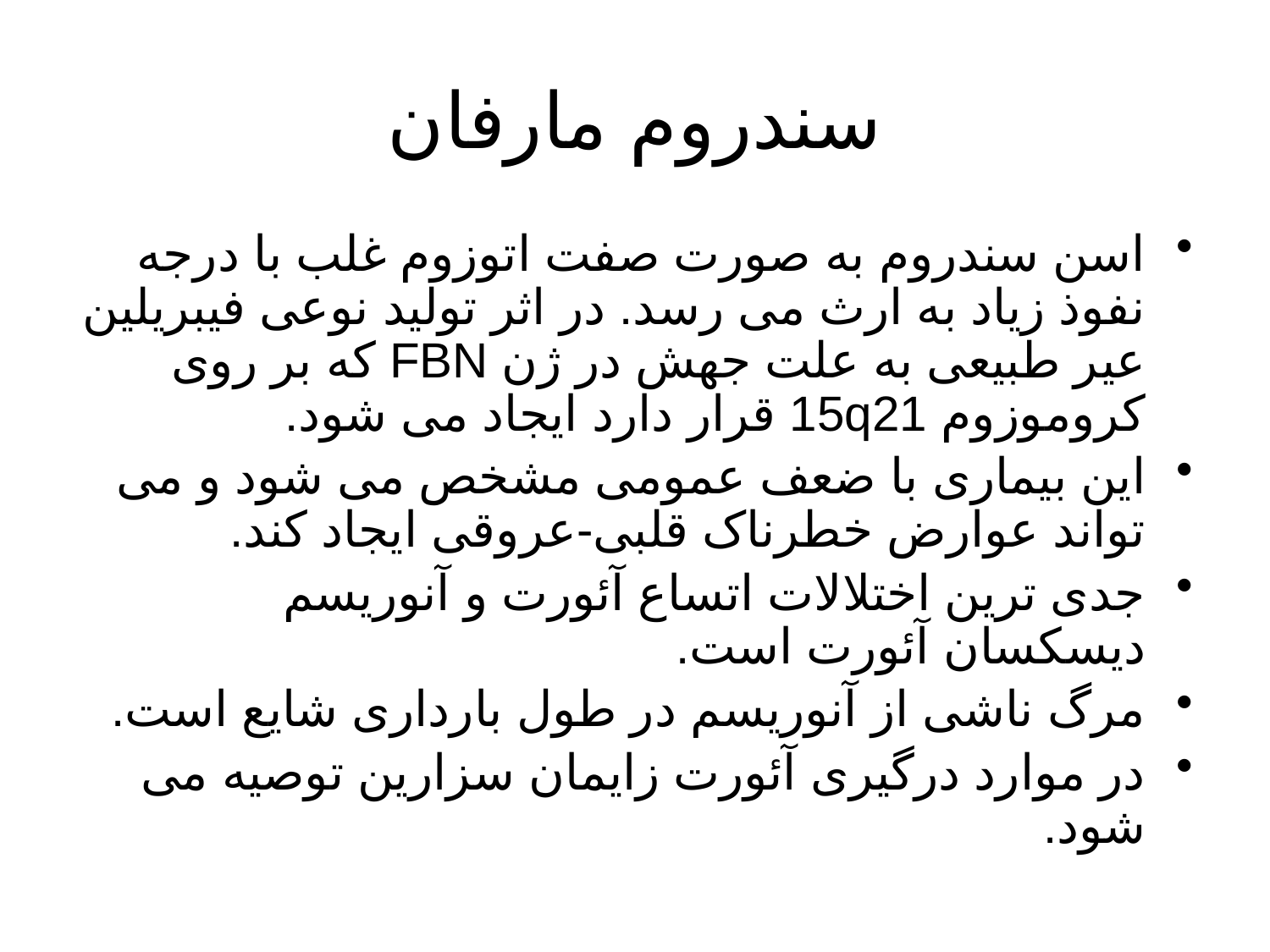

# سندروم مارفان
اسن سندروم به صورت صفت اتوزوم غلب با درجه نفوذ زیاد به ارث می رسد. در اثر تولید نوعی فیبریلین عیر طبیعی به علت جهش در ژن FBN که بر روی کروموزوم 15q21 قرار دارد ایجاد می شود.
این بیماری با ضعف عمومی مشخص می شود و می تواند عوارض خطرناک قلبی-عروقی ایجاد کند.
جدی ترین اختلالات اتساع آئورت و آنوریسم دیسکسان آئورت است.
مرگ ناشی از آنوریسم در طول بارداری شایع است.
در موارد درگیری آئورت زایمان سزارین توصیه می شود.